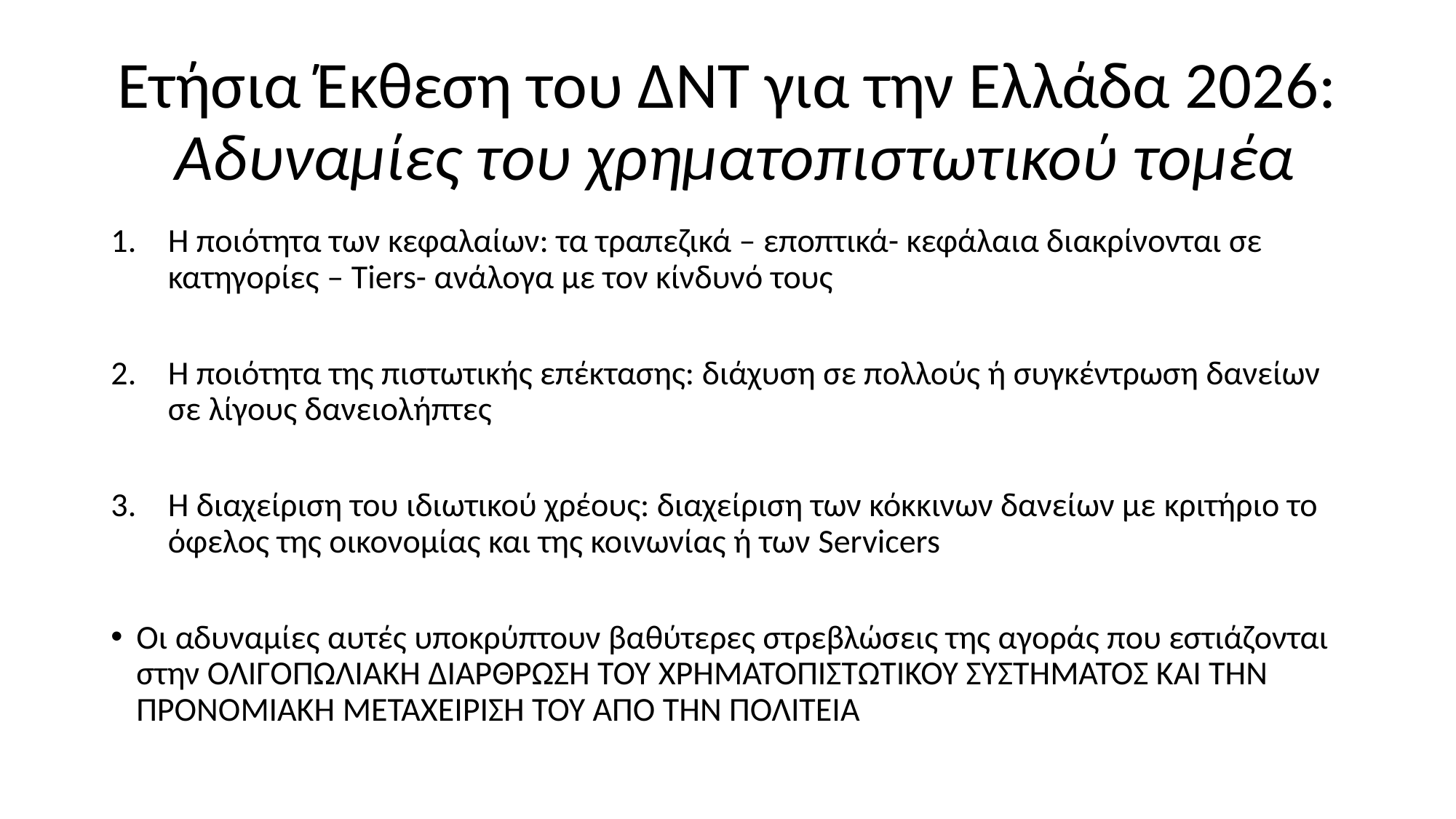

# Ετήσια Έκθεση του ΔΝΤ για την Ελλάδα 2026:  Αδυναμίες του χρηματοπιστωτικού τομέα
Η ποιότητα των κεφαλαίων: τα τραπεζικά – εποπτικά- κεφάλαια διακρίνονται σε κατηγορίες – Tiers- ανάλογα με τον κίνδυνό τους

Η ποιότητα της πιστωτικής επέκτασης: διάχυση σε πολλούς ή συγκέντρωση δανείων σε λίγους δανειολήπτες

Η διαχείριση του ιδιωτικού χρέους: διαχείριση των κόκκινων δανείων με κριτήριο το όφελος της οικονομίας και της κοινωνίας ή των Servicers

Οι αδυναμίες αυτές υποκρύπτουν βαθύτερες στρεβλώσεις της αγοράς που εστιάζονται στην ΟΛΙΓΟΠΩΛΙΑΚΗ ΔΙΑΡΘΡΩΣΗ ΤΟΥ ΧΡΗΜΑΤΟΠΙΣΤΩΤΙΚΟΥ ΣΥΣΤΗΜΑΤΟΣ ΚΑΙ ΤΗΝ ΠΡΟΝΟΜΙΑΚΗ ΜΕΤΑΧΕΙΡΙΣΗ ΤΟΥ ΑΠΟ ΤΗΝ ΠΟΛΙΤΕΙΑ